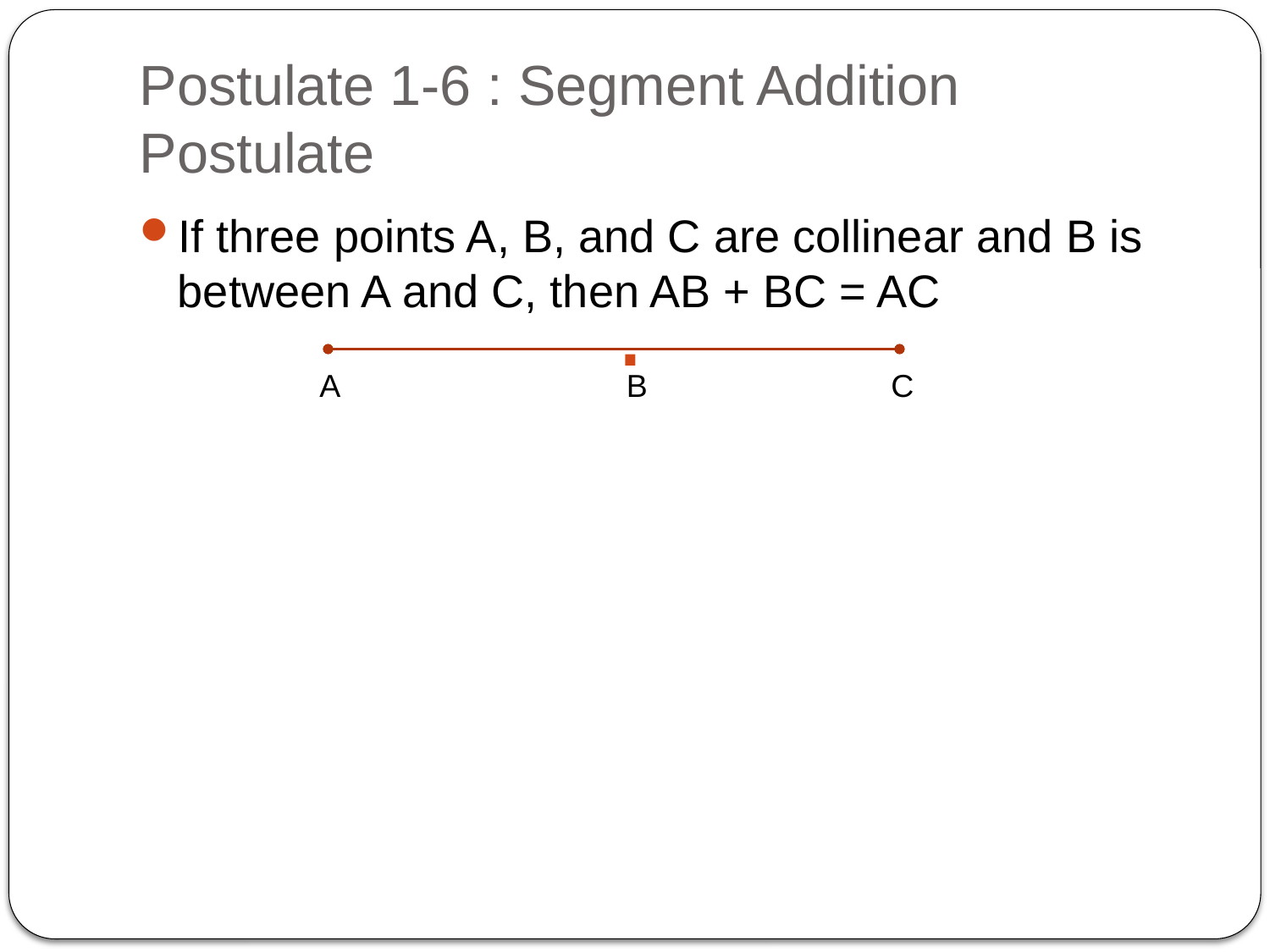

# Postulate 1-6 : Segment Addition Postulate
If three points A, B, and C are collinear and B is between A and C, then AB + BC = AC
.
A
B
C